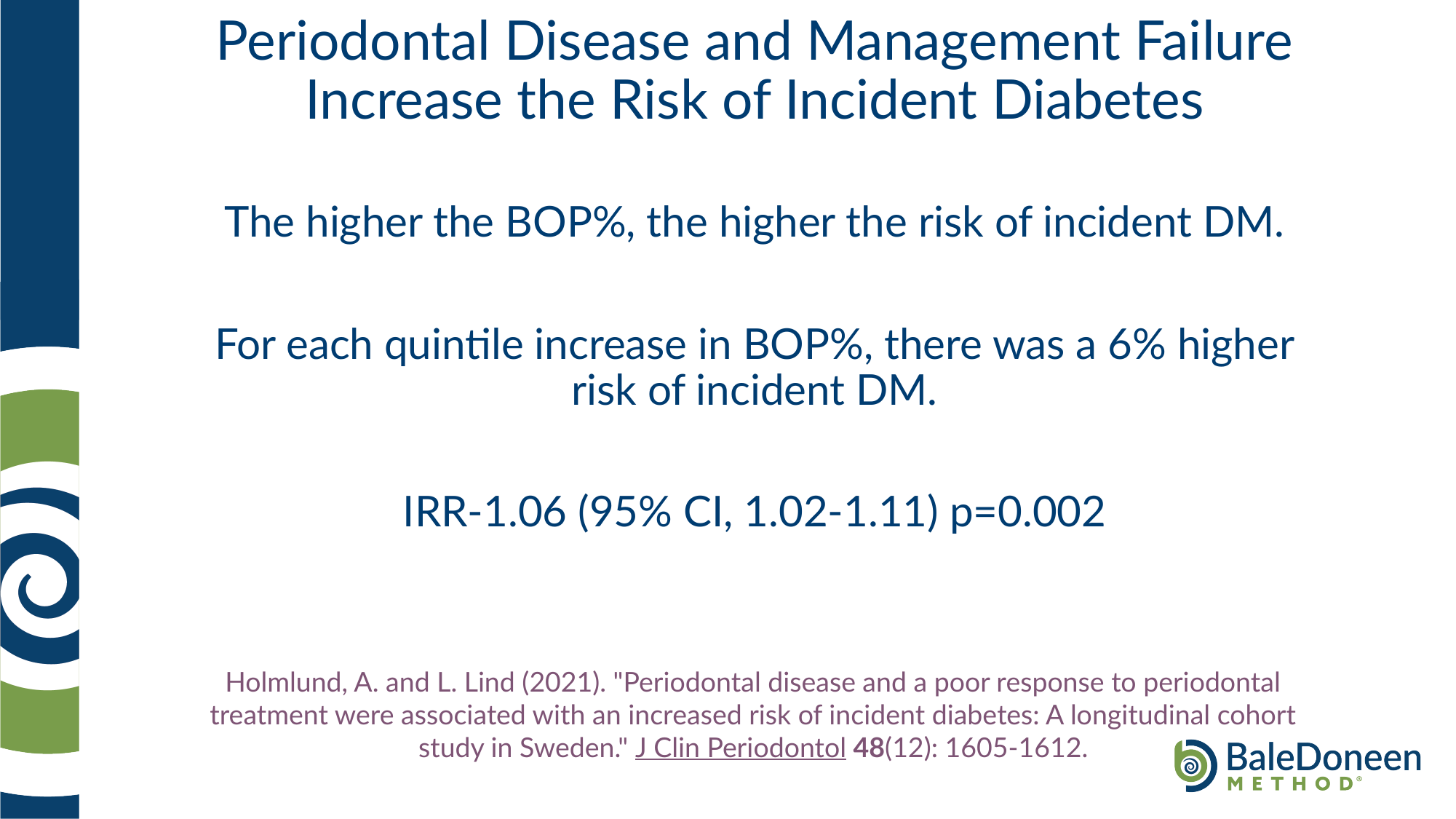

# Periodontal Disease and Management Failure Increase the Risk of Incident Diabetes
The higher the BOP%, the higher the risk of incident DM.

For each quintile increase in BOP%, there was a 6% higher risk of incident DM.

IRR-1.06 (95% CI, 1.02-1.11) p=0.002

Holmlund, A. and L. Lind (2021). "Periodontal disease and a poor response to periodontal treatment were associated with an increased risk of incident diabetes: A longitudinal cohort study in Sweden." J Clin Periodontol 48(12): 1605-1612.